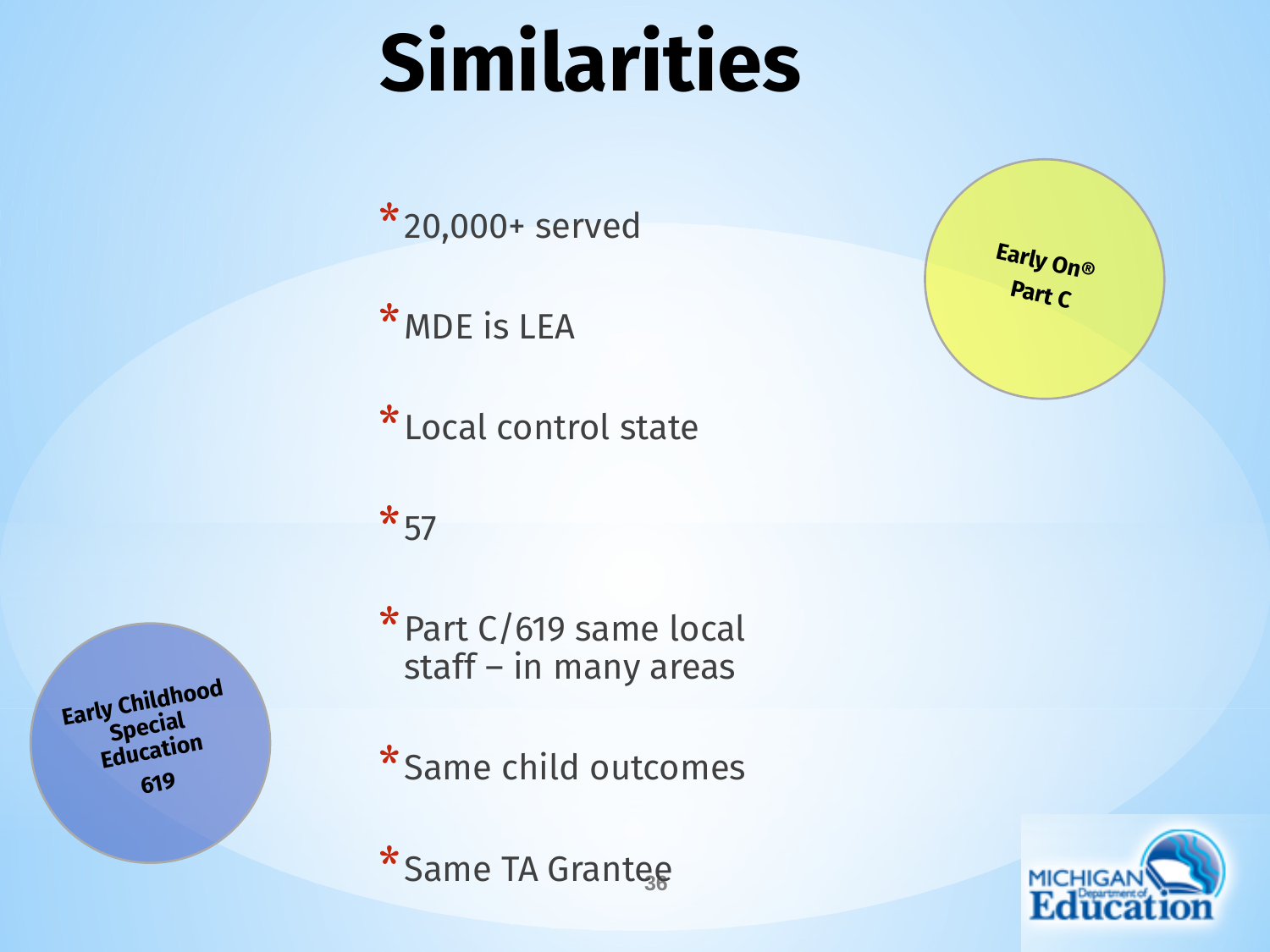

# Similarities

Early On®
Part C
20,000+ served

MDE is LEA

Local control state

57

Part C/619 same local staff – in many areas

Same child outcomes

Same TA Grantee

Early Childhood Special Education
619
36